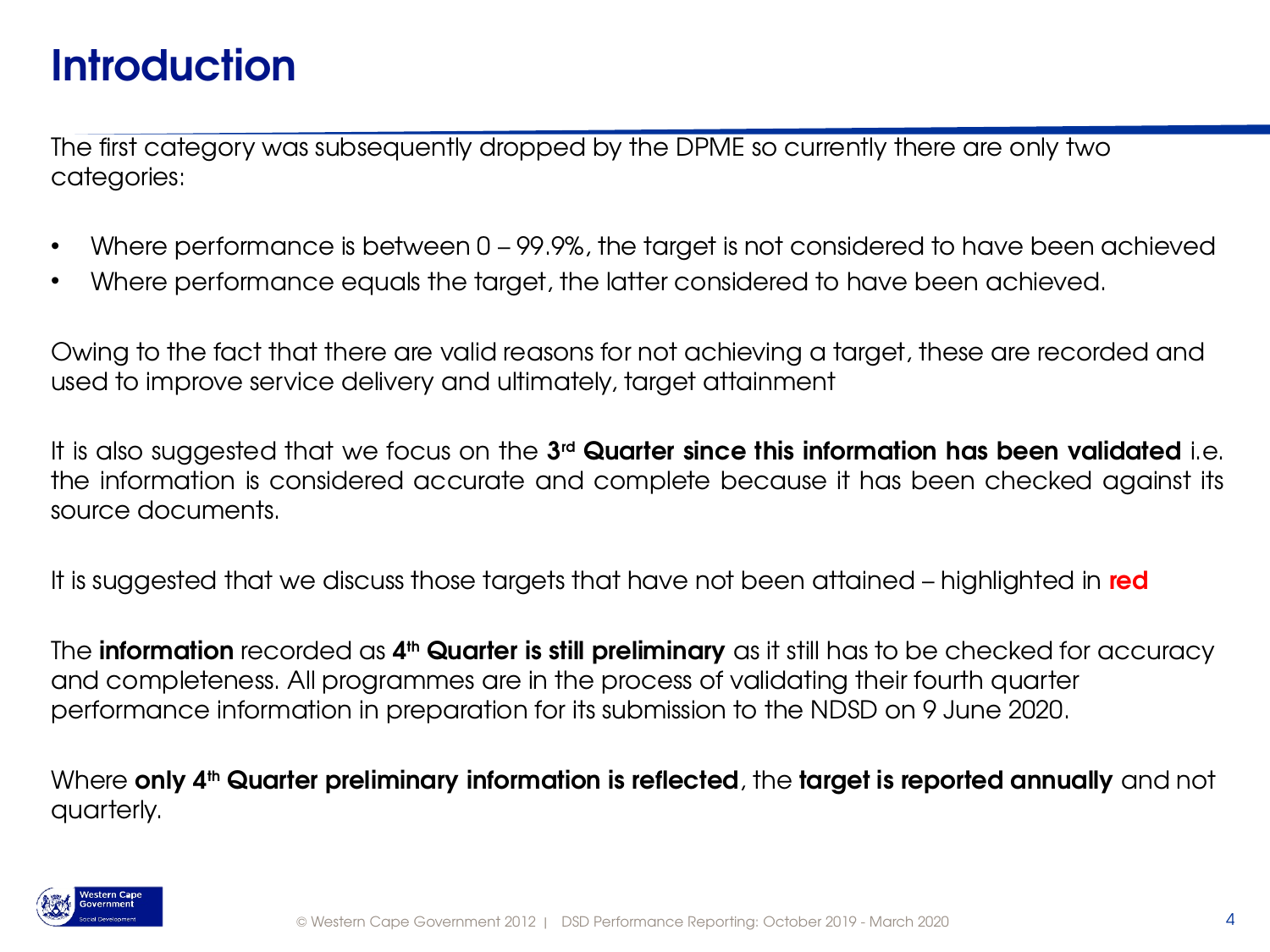

# Introduction

The first category was subsequently dropped by the DPME so currently there are only two categories:

Where performance is between 0 – 99.9%, the target is not considered to have been achieved
Where performance equals the target, the latter considered to have been achieved.

Owing to the fact that there are valid reasons for not achieving a target, these are recorded and used to improve service delivery and ultimately, target attainment

It is also suggested that we focus on the 3rd Quarter since this information has been validated i.e. the information is considered accurate and complete because it has been checked against its source documents.

It is suggested that we discuss those targets that have not been attained – highlighted in red

The information recorded as 4th Quarter is still preliminary as it still has to be checked for accuracy and completeness. All programmes are in the process of validating their fourth quarter performance information in preparation for its submission to the NDSD on 9 June 2020.

Where only 4th Quarter preliminary information is reflected, the target is reported annually and not quarterly.

DSD Performance Reporting: October 2019 - March 2020
4